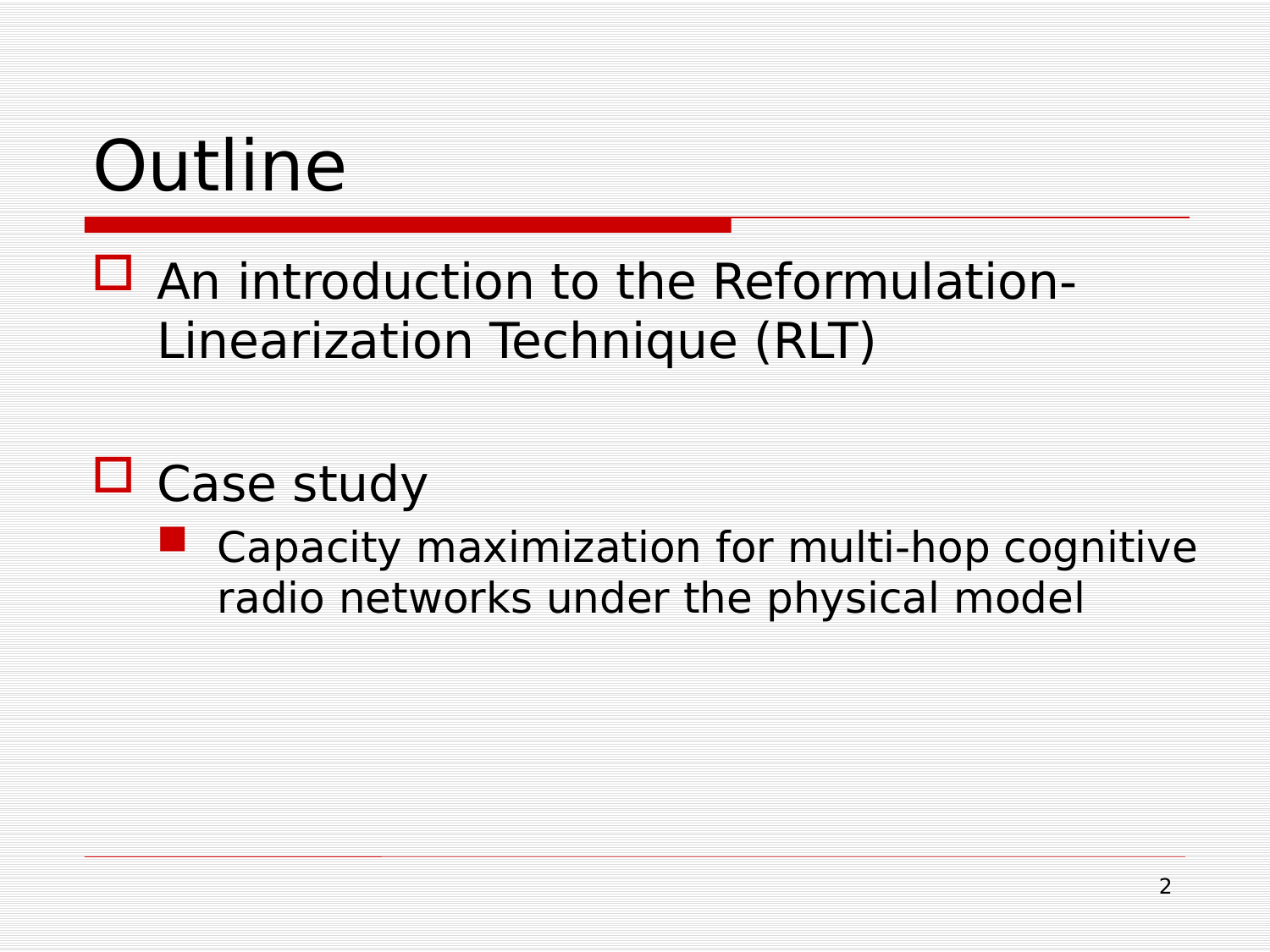

# Outline
An introduction to the Reformulation-Linearization Technique (RLT)

Case study
Capacity maximization for multi-hop cognitive radio networks under the physical model
2